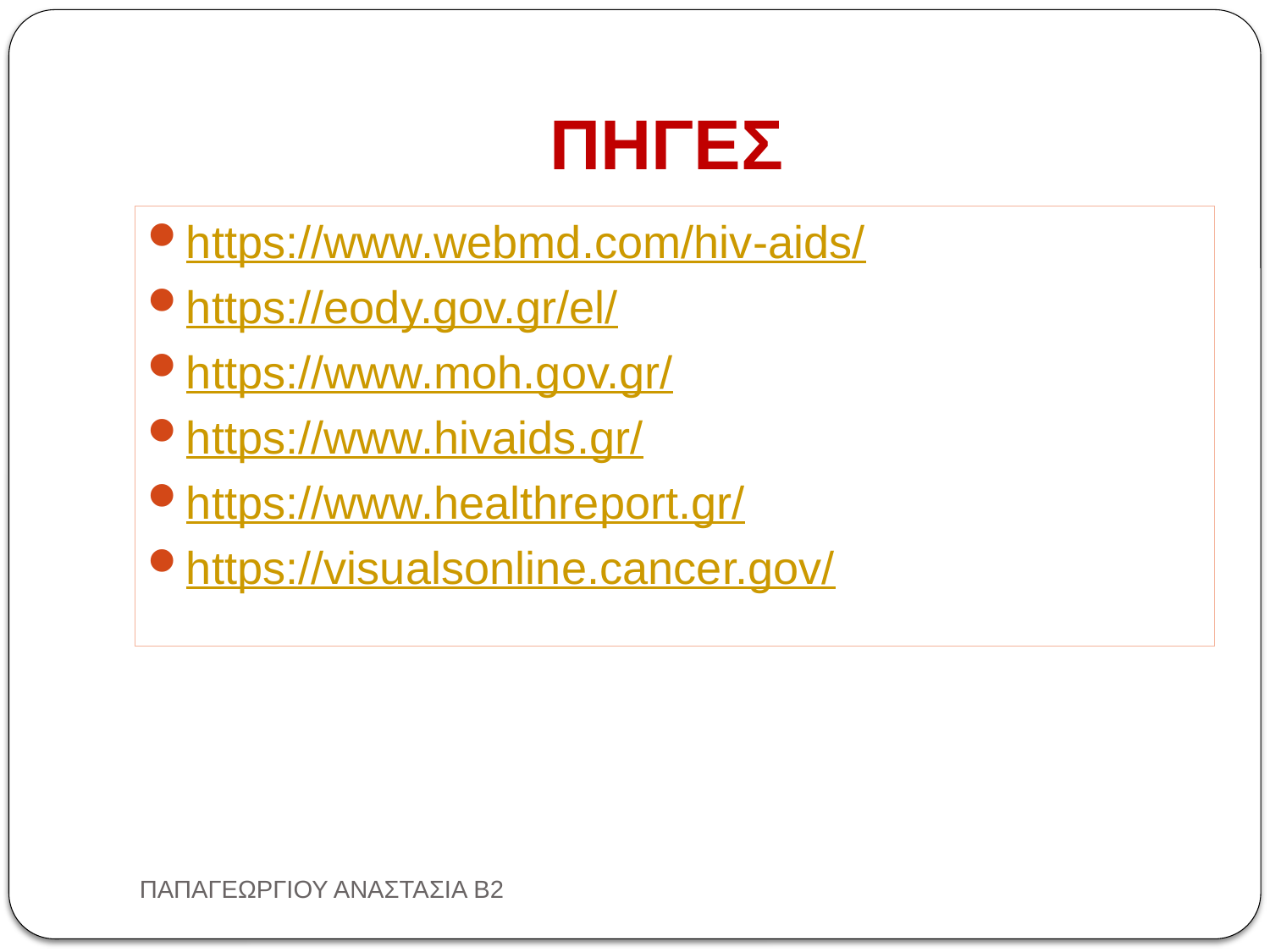

# ΠΗΓΕΣ
https://www.webmd.com/hiv-aids/
https://eody.gov.gr/el/
https://www.moh.gov.gr/
https://www.hivaids.gr/
https://www.healthreport.gr/
https://visualsonline.cancer.gov/

ΠΑΠΑΓΕΩΡΓΙΟΥ ΑΝΑΣΤΑΣΙΑ Β2